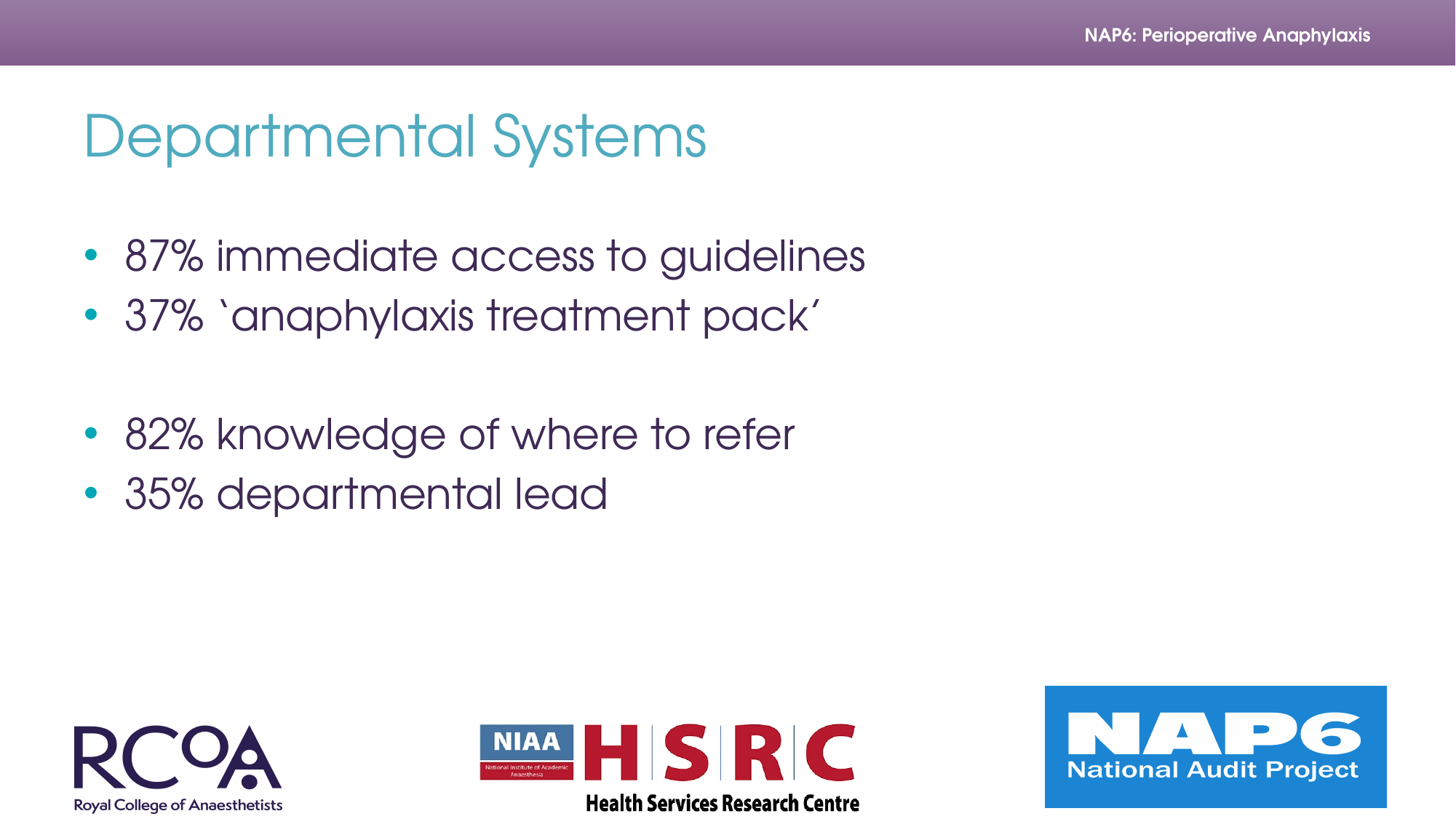

# Departmental Systems
87% immediate access to guidelines
37% ‘anaphylaxis treatment pack’

82% knowledge of where to refer
35% departmental lead